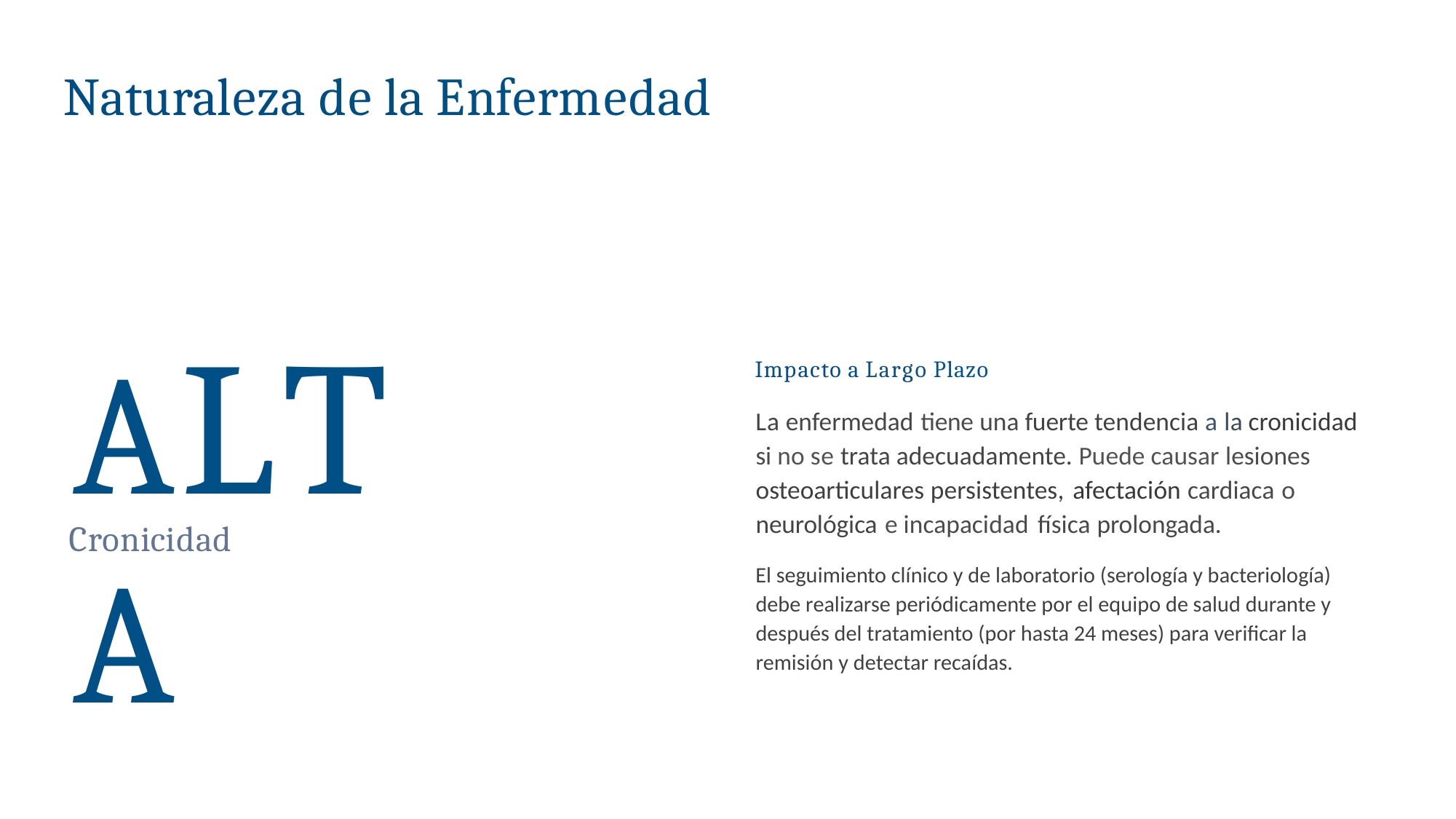

# Naturaleza de la Enfermedad
ALTA
Impacto a Largo Plazo
La enfermedad tiene una fuerte tendencia a la cronicidad si no se trata adecuadamente. Puede causar lesiones osteoarticulares persistentes, afectación cardiaca o neurológica e incapacidad física prolongada.
El seguimiento clínico y de laboratorio (serología y bacteriología) debe realizarse periódicamente por el equipo de salud durante y después del tratamiento (por hasta 24 meses) para verificar la remisión y detectar recaídas.

Cronicidad